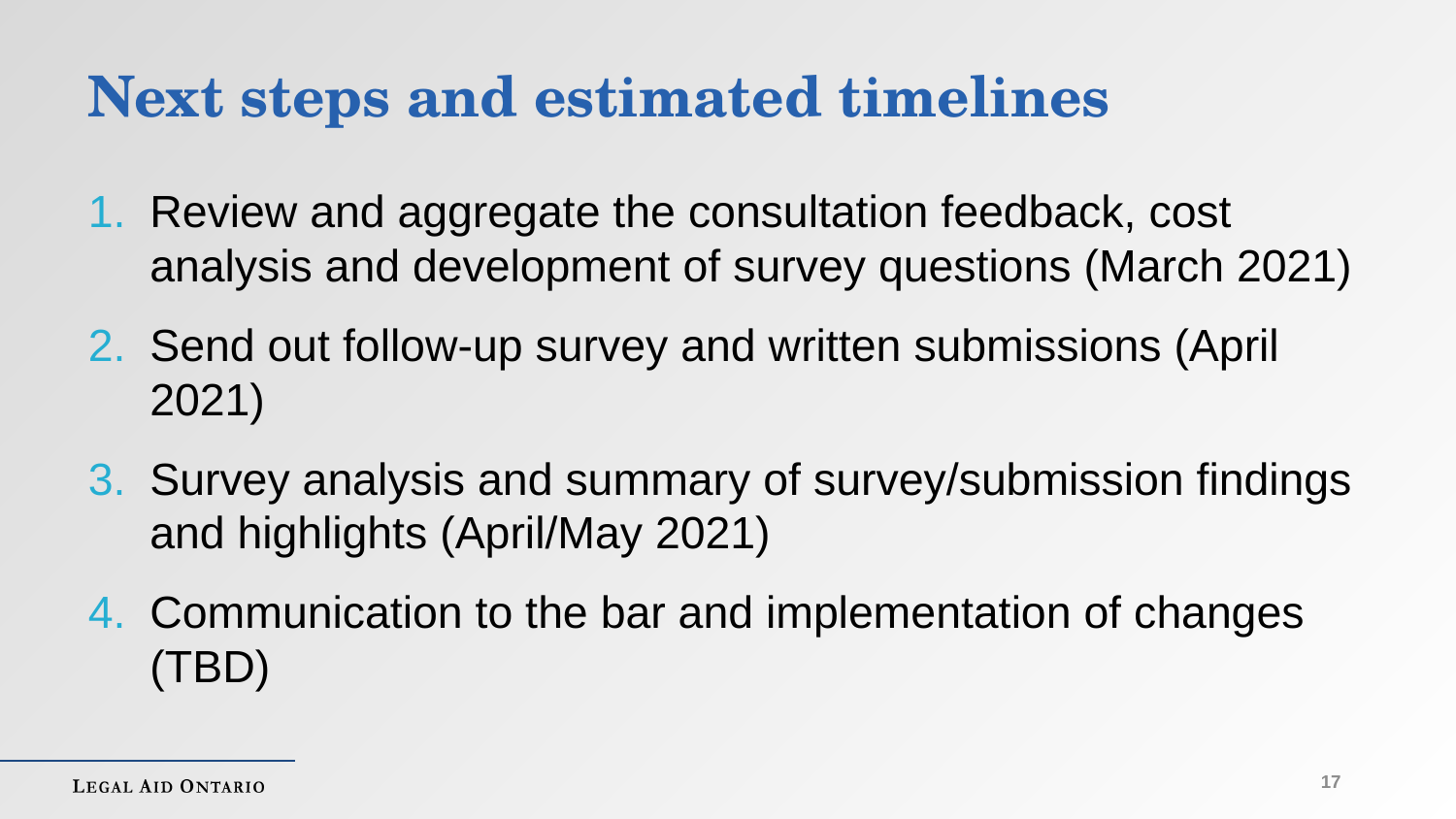

# Next steps and estimated timelines
Review and aggregate the consultation feedback, cost analysis and development of survey questions (March 2021)
Send out follow-up survey and written submissions (April 2021)
Survey analysis and summary of survey/submission findings and highlights (April/May 2021)
Communication to the bar and implementation of changes (TBD)

17